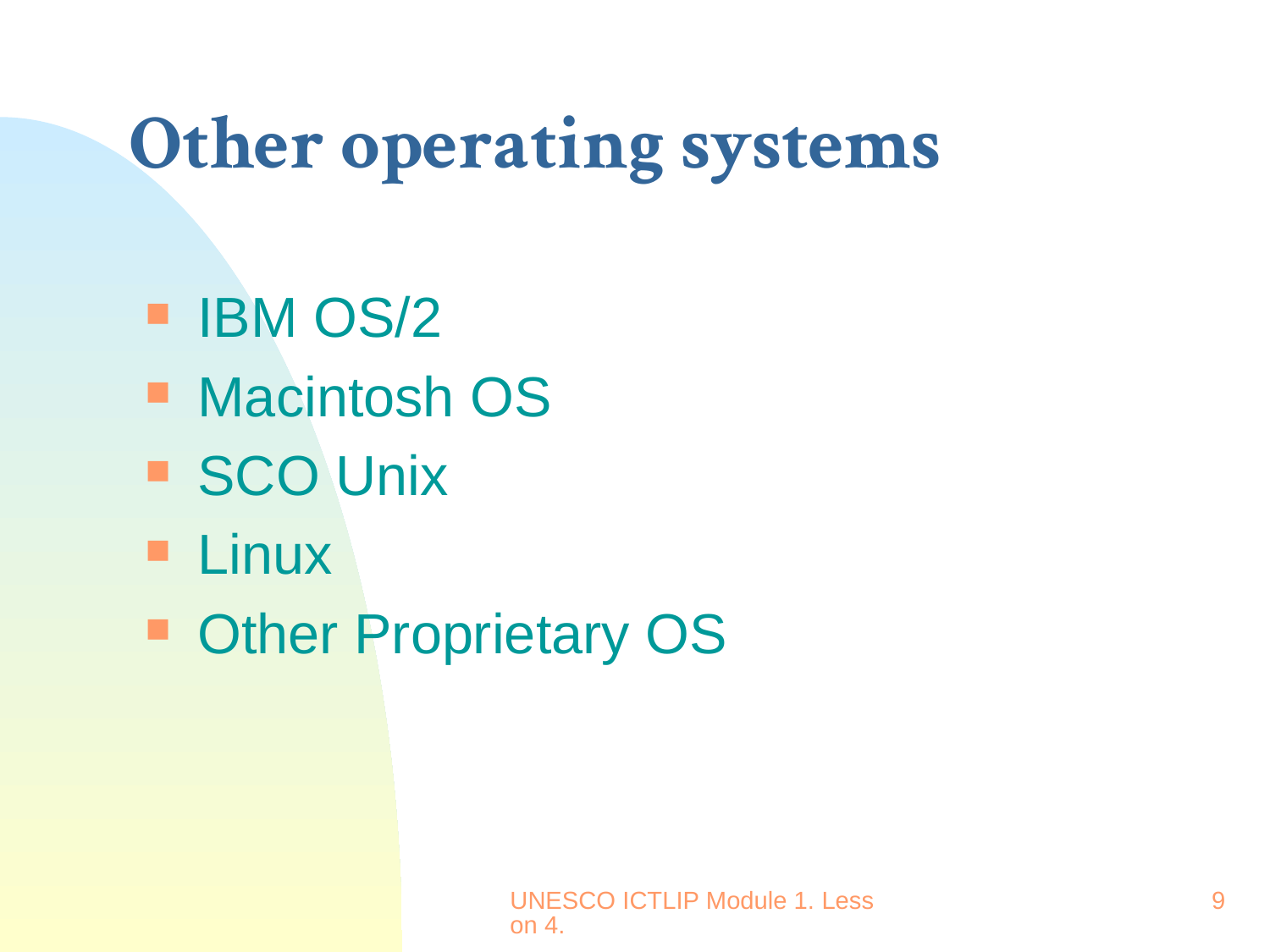

# Other operating systems
IBM OS/2
Macintosh OS
SCO Unix
Linux
Other Proprietary OS
UNESCO ICTLIP Module 1. Lesson 4.
9